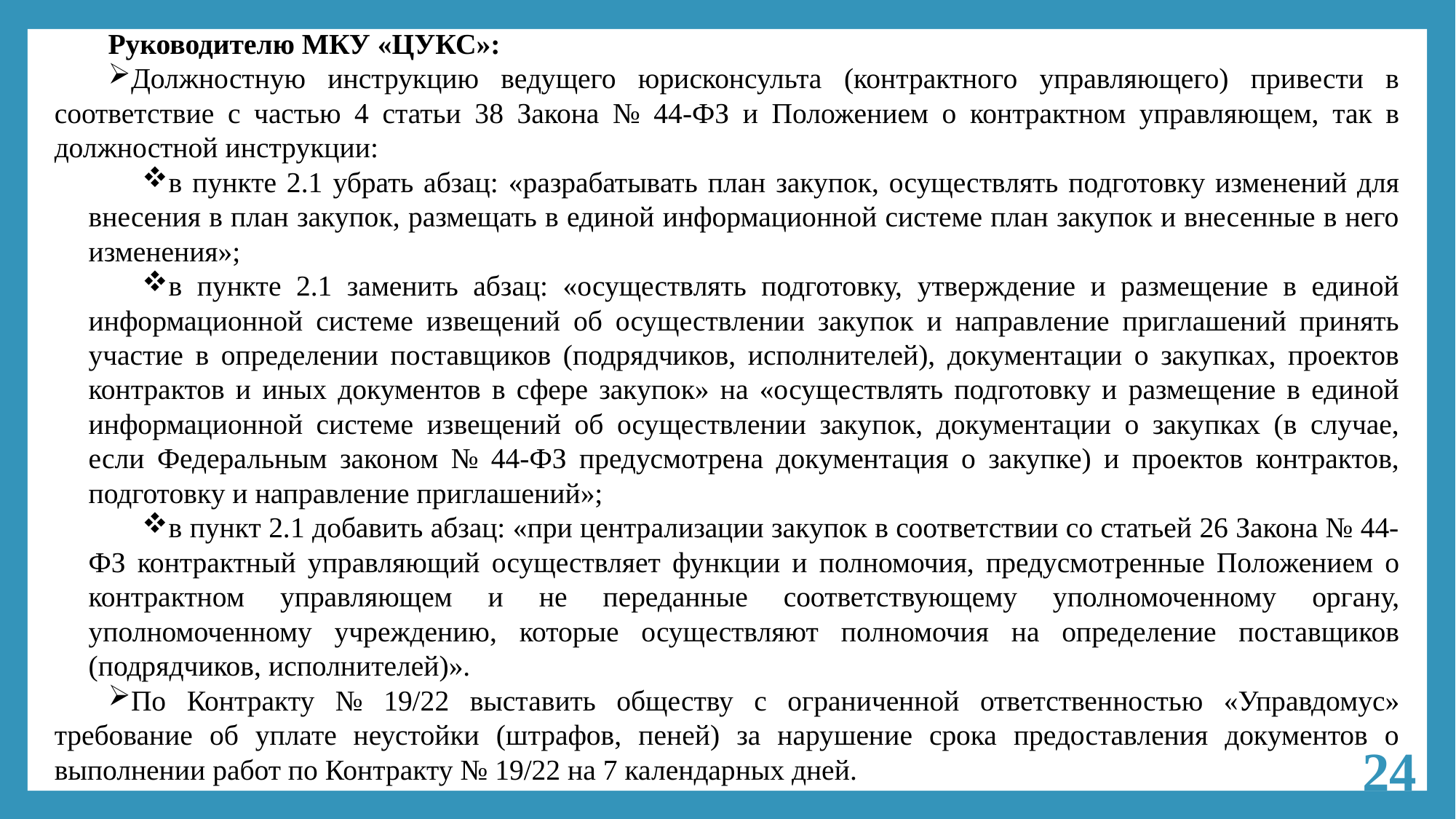

Руководителю МКУ «ЦУКС»:
Должностную инструкцию ведущего юрисконсульта (контрактного управляющего) привести в соответствие с частью 4 статьи 38 Закона № 44-ФЗ и Положением о контрактном управляющем, так в должностной инструкции:
в пункте 2.1 убрать абзац: «разрабатывать план закупок, осуществлять подготовку изменений для внесения в план закупок, размещать в единой информационной системе план закупок и внесенные в него изменения»;
в пункте 2.1 заменить абзац: «осуществлять подготовку, утверждение и размещение в единой информационной системе извещений об осуществлении закупок и направление приглашений принять участие в определении поставщиков (подрядчиков, исполнителей), документации о закупках, проектов контрактов и иных документов в сфере закупок» на «осуществлять подготовку и размещение в единой информационной системе извещений об осуществлении закупок, документации о закупках (в случае, если Федеральным законом № 44-ФЗ предусмотрена документация о закупке) и проектов контрактов, подготовку и направление приглашений»;
в пункт 2.1 добавить абзац: «при централизации закупок в соответствии со статьей 26 Закона № 44-ФЗ контрактный управляющий осуществляет функции и полномочия, предусмотренные Положением о контрактном управляющем и не переданные соответствующему уполномоченному органу, уполномоченному учреждению, которые осуществляют полномочия на определение поставщиков (подрядчиков, исполнителей)».
По Контракту № 19/22 выставить обществу с ограниченной ответственностью «Управдомус» требование об уплате неустойки (штрафов, пеней) за нарушение срока предоставления документов о выполнении работ по Контракту № 19/22 на 7 календарных дней.
24